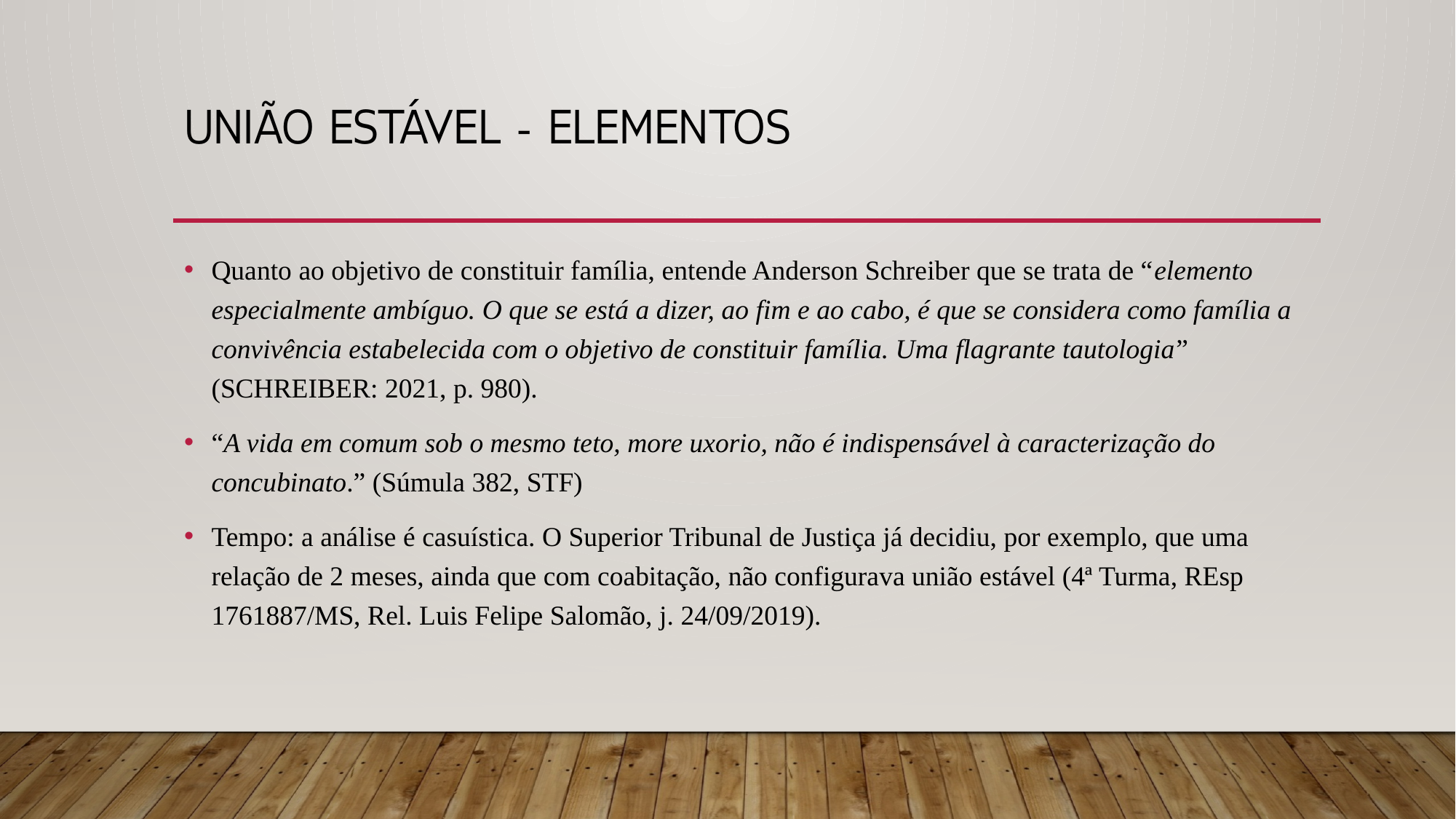

# UNIÃO ESTÁVEL - ELEMENTOS
Quanto ao objetivo de constituir família, entende Anderson Schreiber que se trata de “elemento especialmente ambíguo. O que se está a dizer, ao fim e ao cabo, é que se considera como família a convivência estabelecida com o objetivo de constituir família. Uma flagrante tautologia” (SCHREIBER: 2021, p. 980).
“A vida em comum sob o mesmo teto, more uxorio, não é indispensável à caracterização do concubinato.” (Súmula 382, STF)
Tempo: a análise é casuística. O Superior Tribunal de Justiça já decidiu, por exemplo, que uma relação de 2 meses, ainda que com coabitação, não configurava união estável (4ª Turma, REsp 1761887/MS, Rel. Luis Felipe Salomão, j. 24/09/2019).